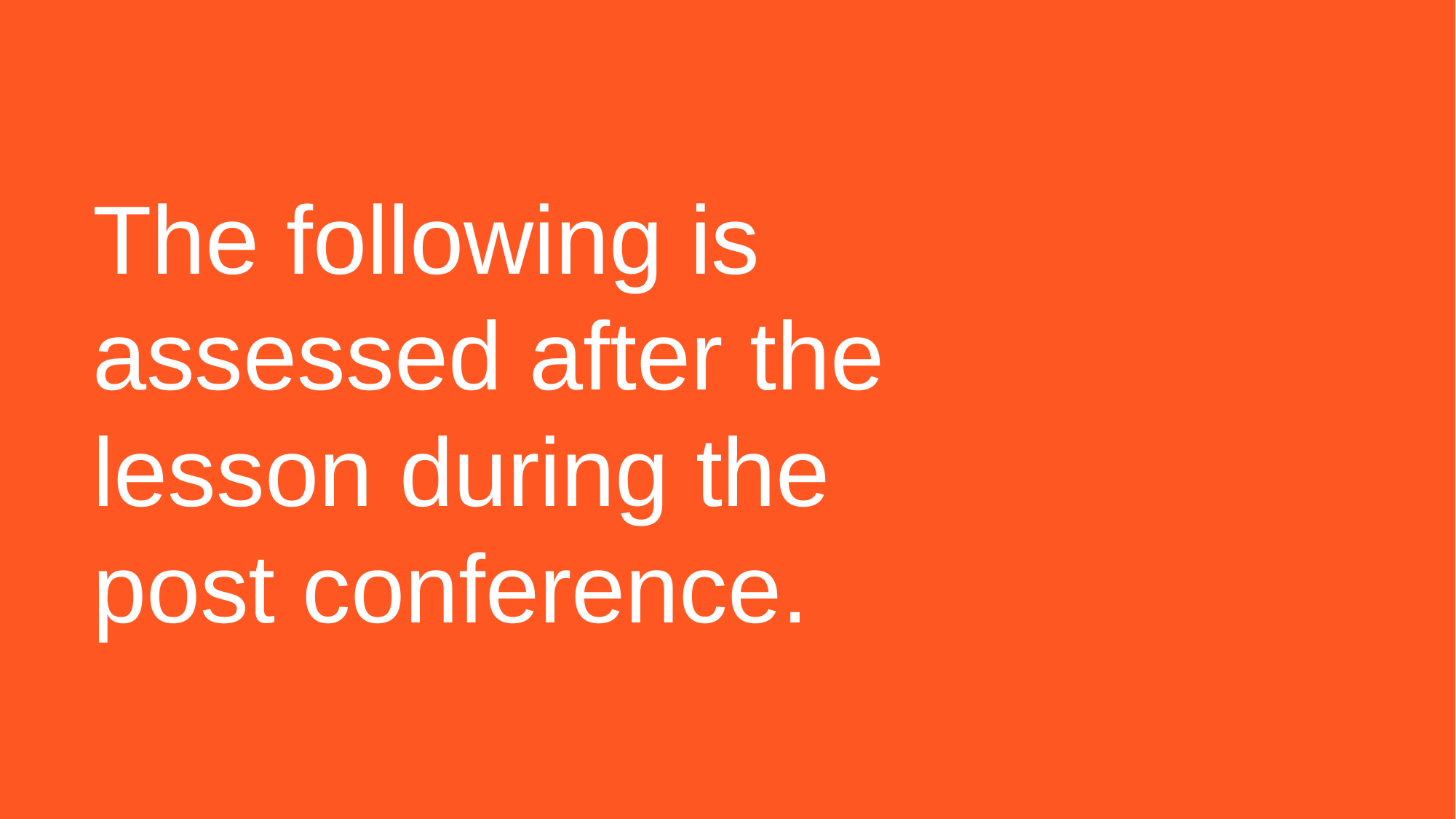

# The following is assessed after the lesson during the post conference.